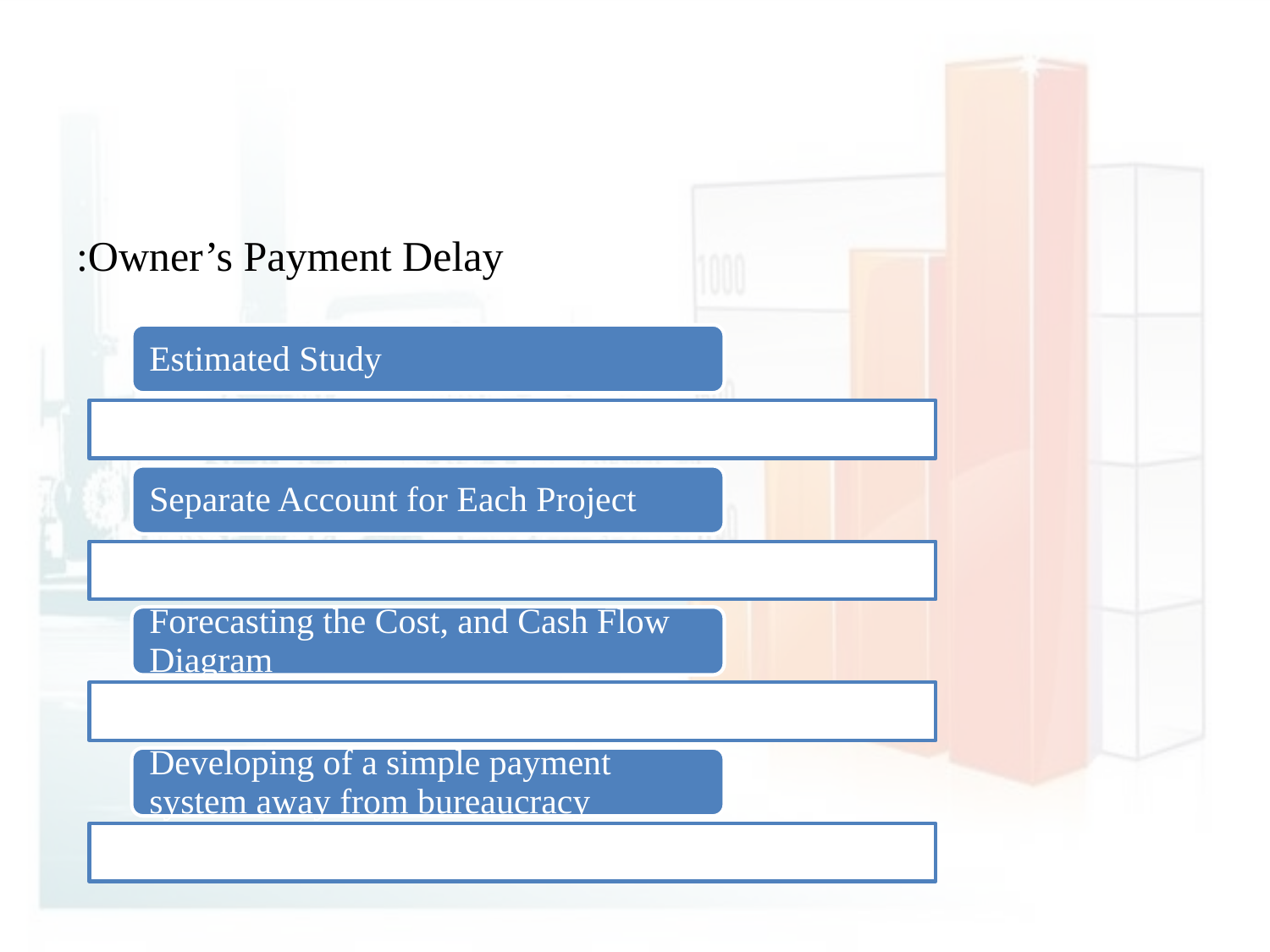

#
Owner’s Payment Delay:
Estimated Study
Separate Account for Each Project
Forecasting the Cost, and Cash Flow Diagram
 Developing of a simple payment system away from bureaucracy